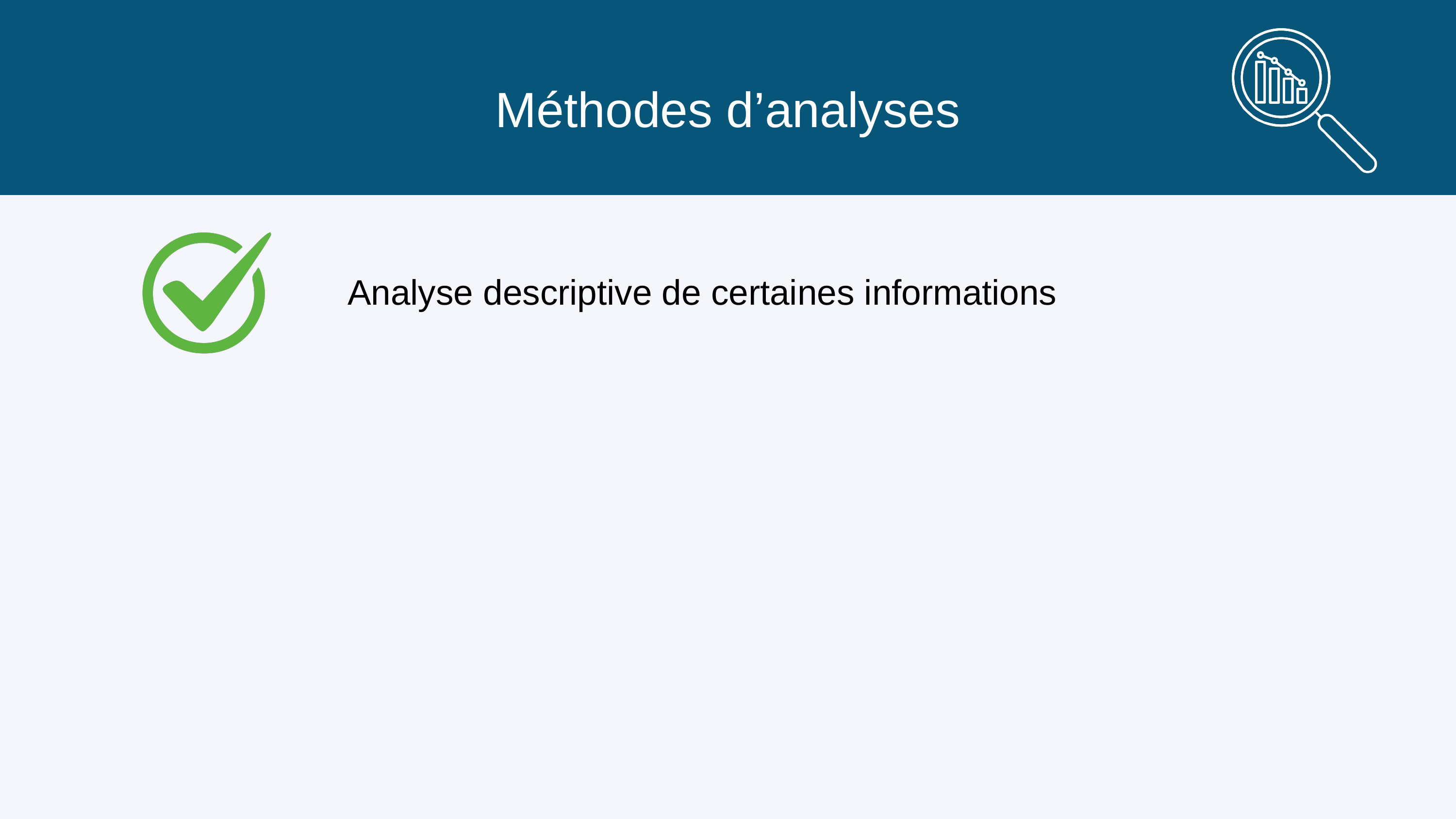

Méthodes d’analyses

Analyse descriptive de certaines informations